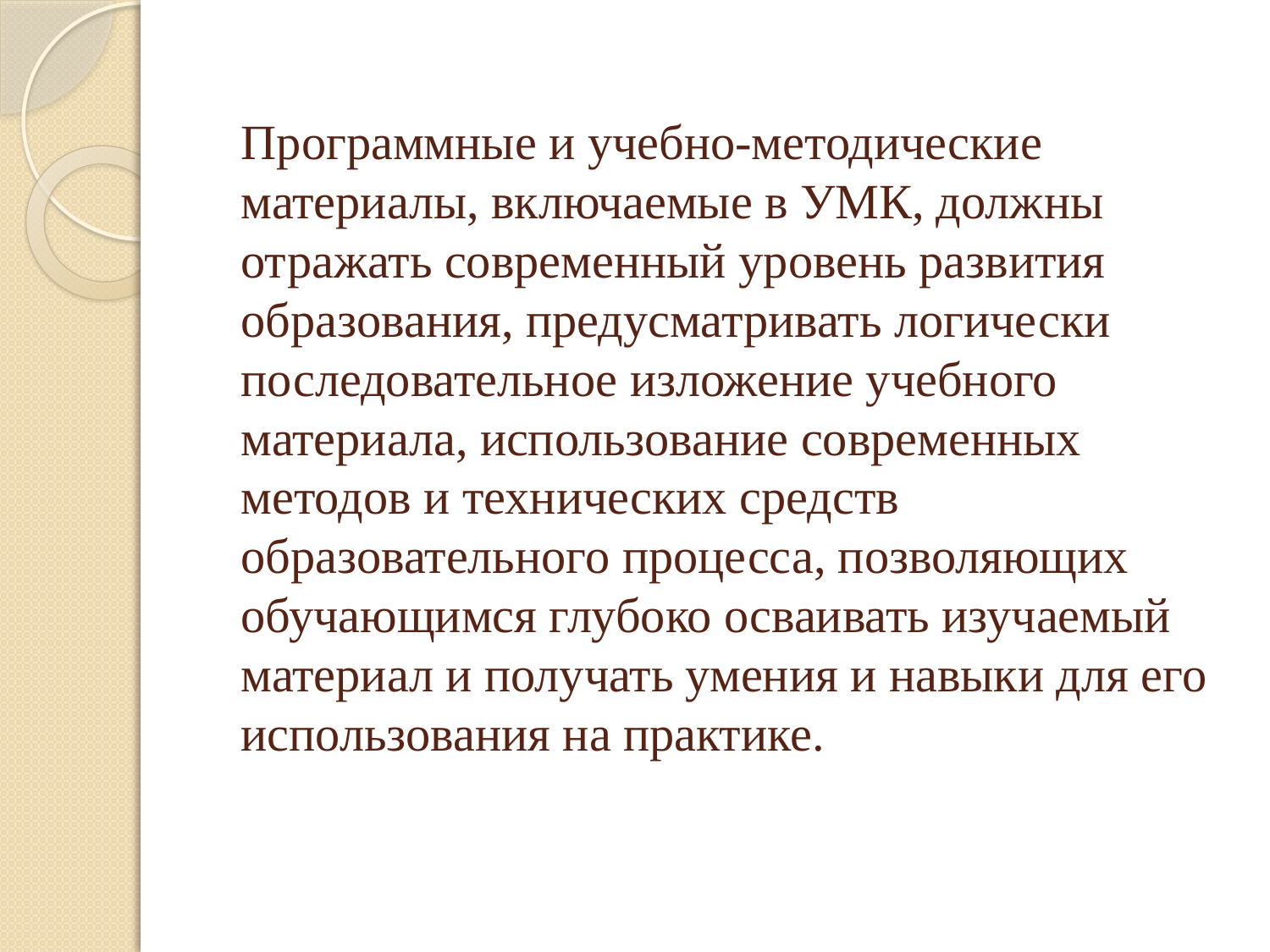

# Программные и учебно-методические материалы, включаемые в УМК, должны отражать современный уровень развития образования, предусматривать логически последовательное изложение учебного материала, использование современных методов и технических средств образовательного процесса, позволяющих обучающимся глубоко осваивать изучаемый материал и получать умения и навыки для его использования на практике.